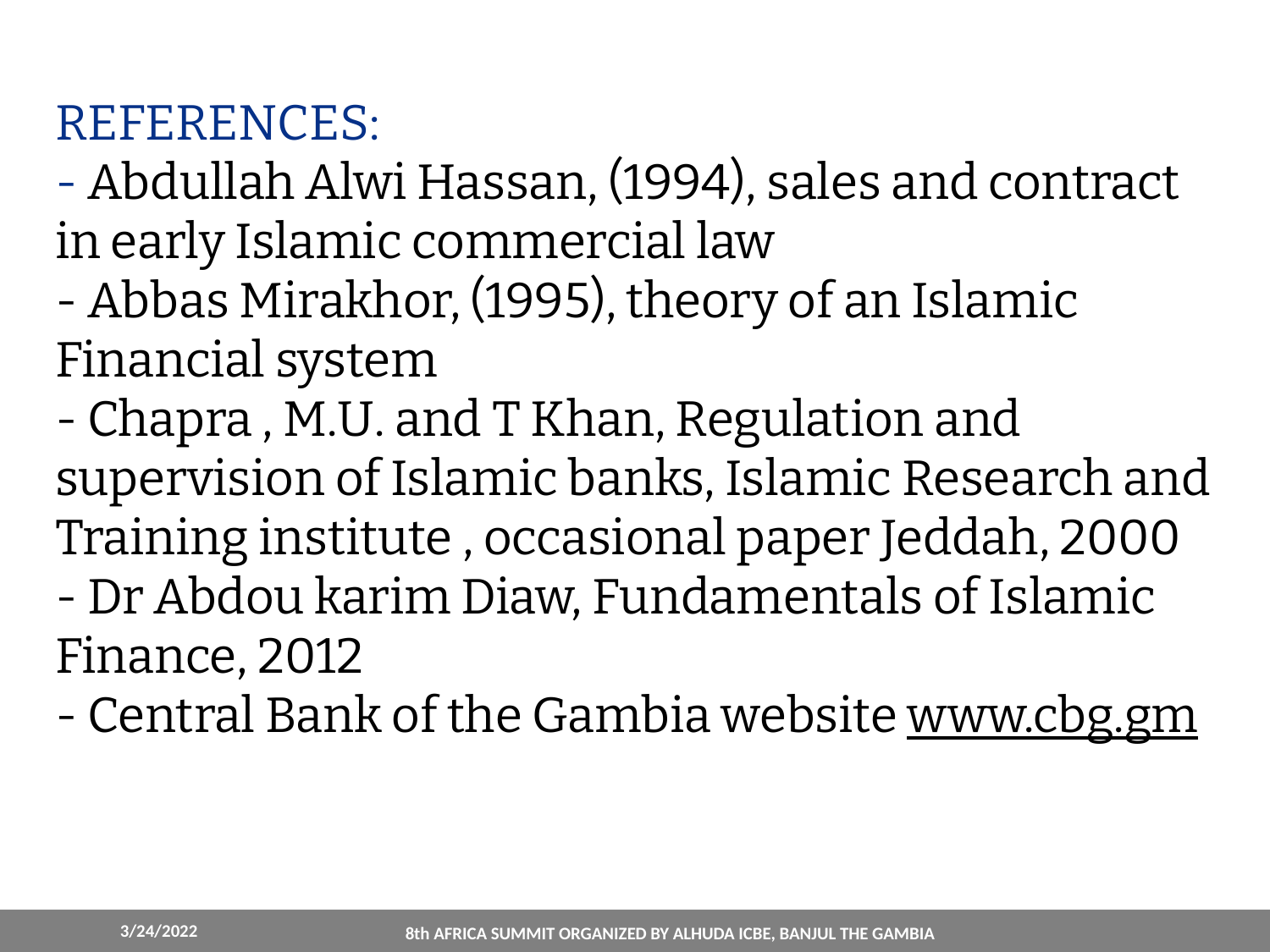

# REFERENCES: - Abdullah Alwi Hassan, (1994), sales and contract in early Islamic commercial law - Abbas Mirakhor, (1995), theory of an Islamic Financial system - Chapra , M.U. and T Khan, Regulation and supervision of Islamic banks, Islamic Research and Training institute , occasional paper Jeddah, 2000 - Dr Abdou karim Diaw, Fundamentals of Islamic Finance, 2012 - Central Bank of the Gambia website www.cbg.gm
3/24/2022
8th AFRICA SUMMIT ORGANIZED BY ALHUDA ICBE, BANJUL THE GAMBIA